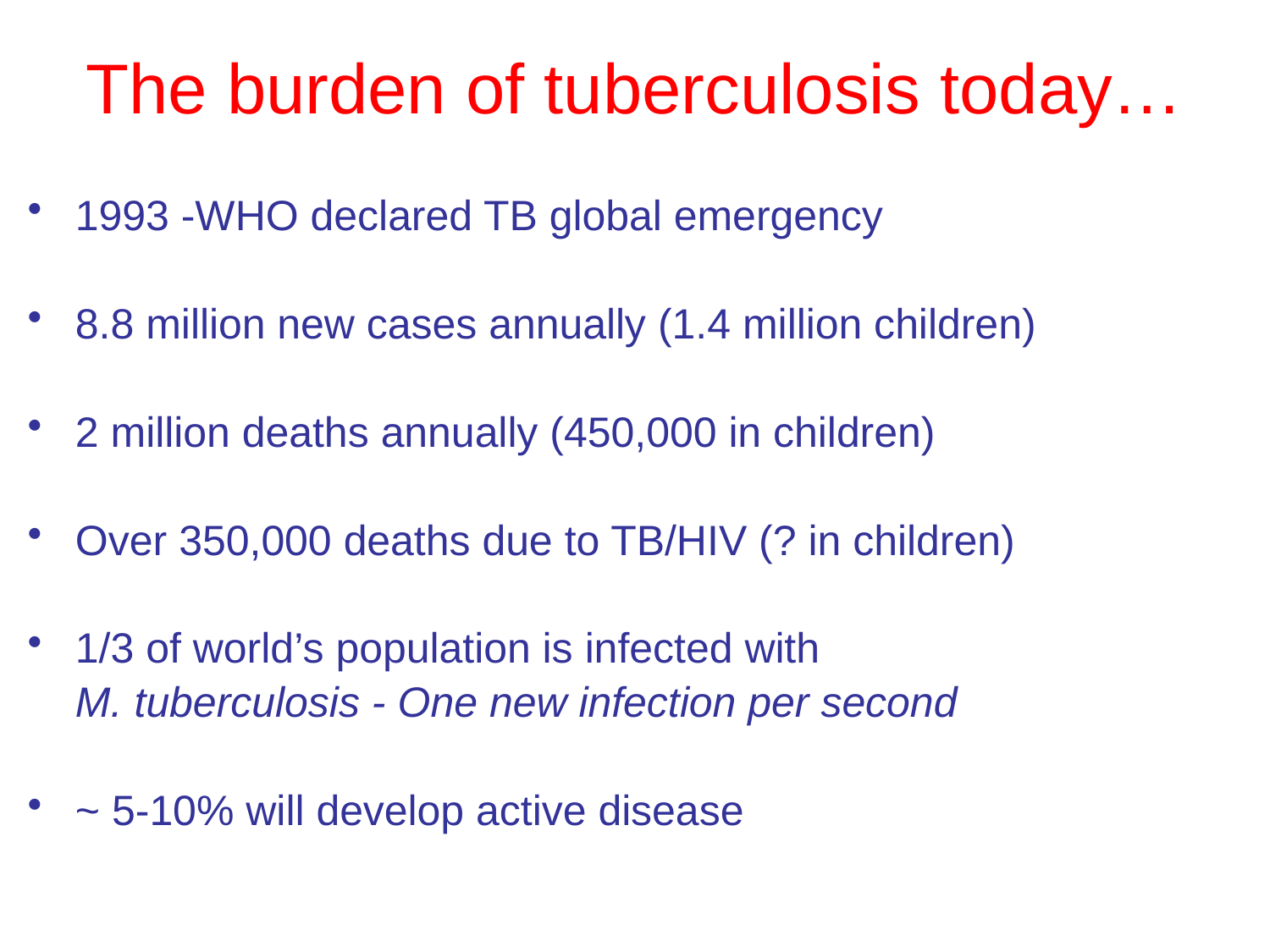

# The burden of tuberculosis today…
1993 -WHO declared TB global emergency

8.8 million new cases annually (1.4 million children)

2 million deaths annually (450,000 in children)

Over 350,000 deaths due to TB/HIV (? in children)

1/3 of world’s population is infected with
	M. tuberculosis - One new infection per second

~ 5-10% will develop active disease